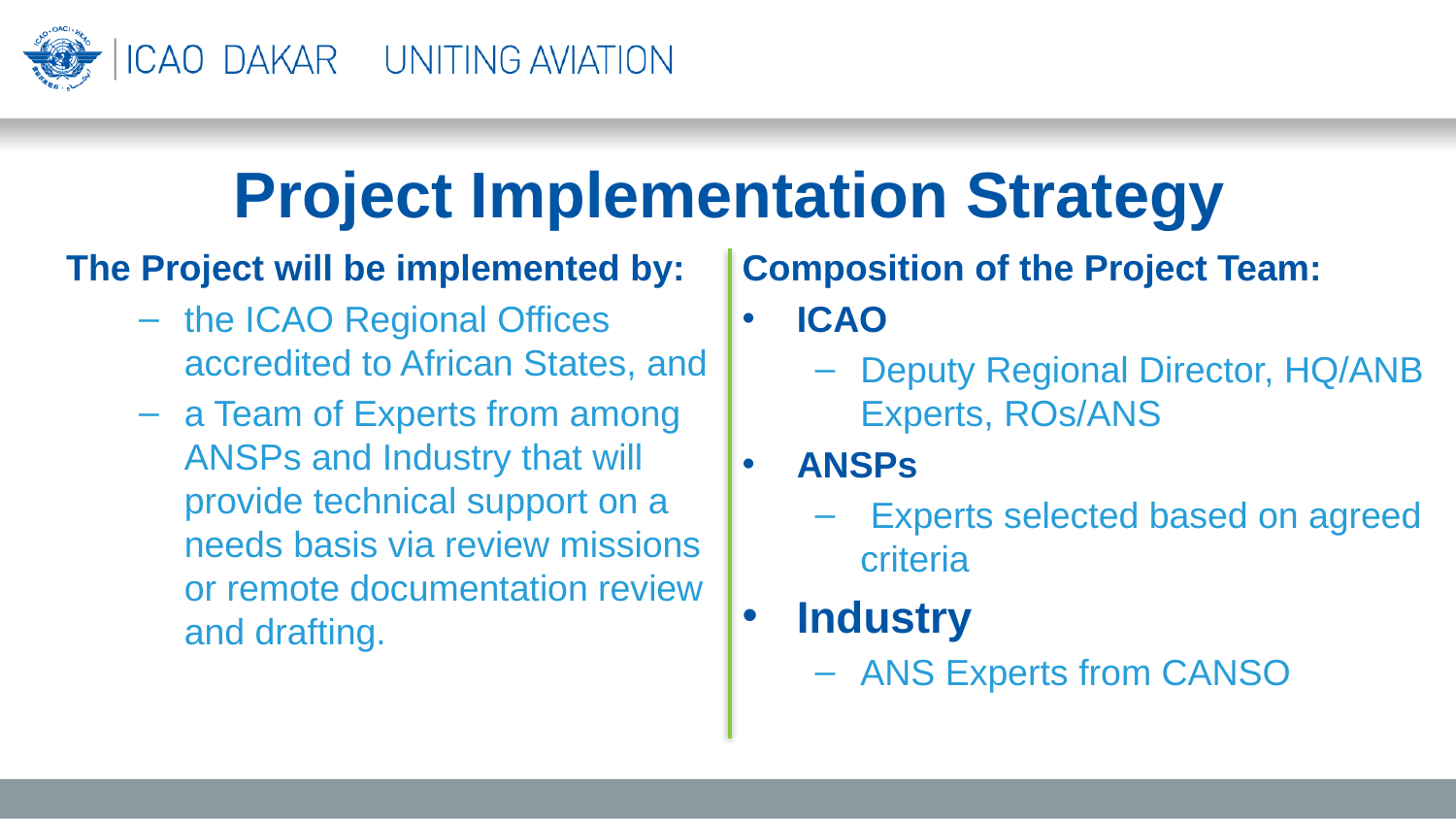

# Project Implementation Strategy
The Project will be implemented by:
the ICAO Regional Offices accredited to African States, and
a Team of Experts from among ANSPs and Industry that will provide technical support on a needs basis via review missions or remote documentation review and drafting.

Composition of the Project Team:
ICAO
Deputy Regional Director, HQ/ANB Experts, ROs/ANS
ANSPs
 Experts selected based on agreed criteria
Industry
ANS Experts from CANSO